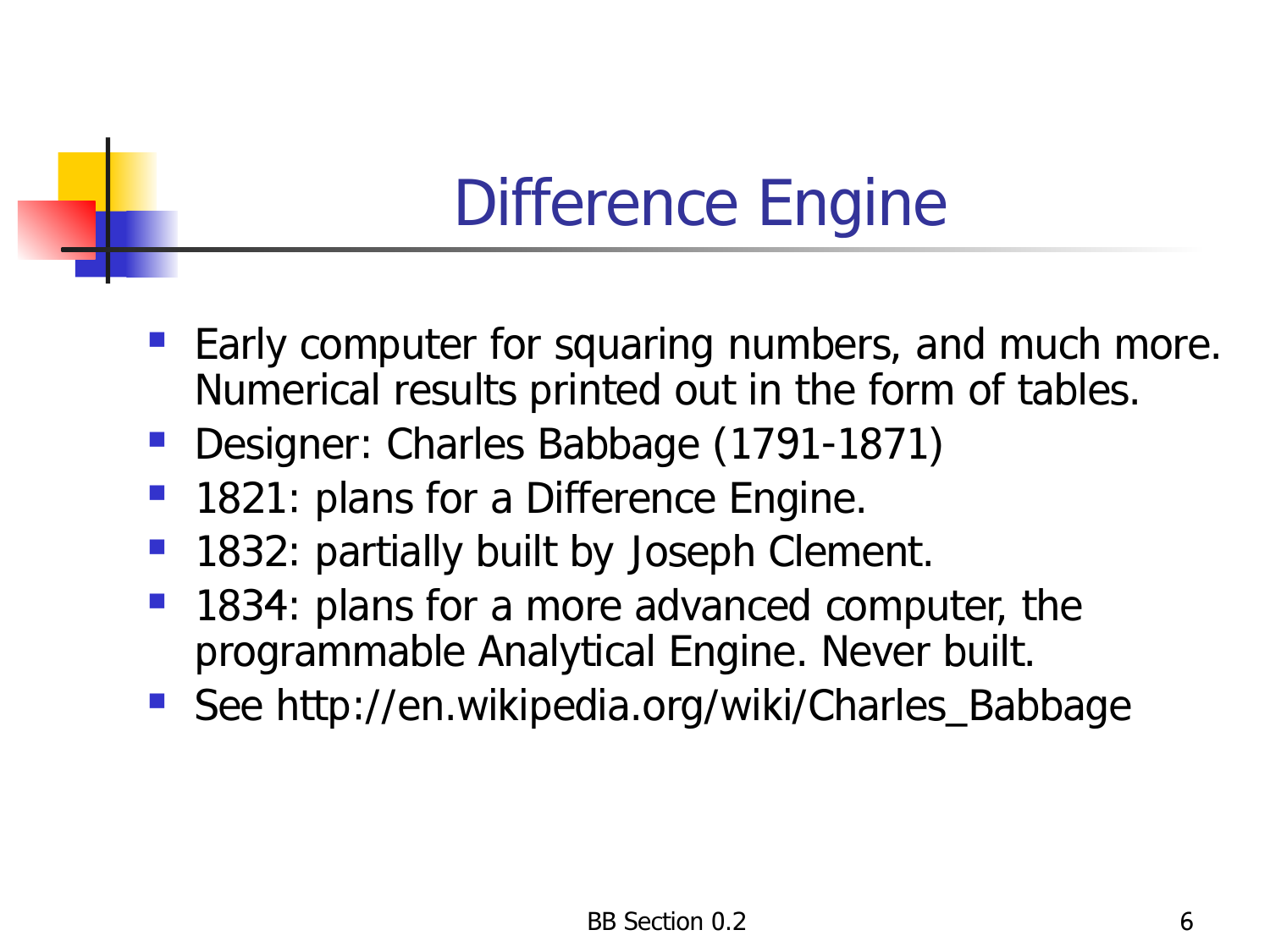

# Difference Engine
Early computer for squaring numbers, and much more. Numerical results printed out in the form of tables.
Designer: Charles Babbage (1791-1871)
1821: plans for a Difference Engine.
1832: partially built by Joseph Clement.
1834: plans for a more advanced computer, the programmable Analytical Engine. Never built.
See http://en.wikipedia.org/wiki/Charles_Babbage
BB Section 0.2
6